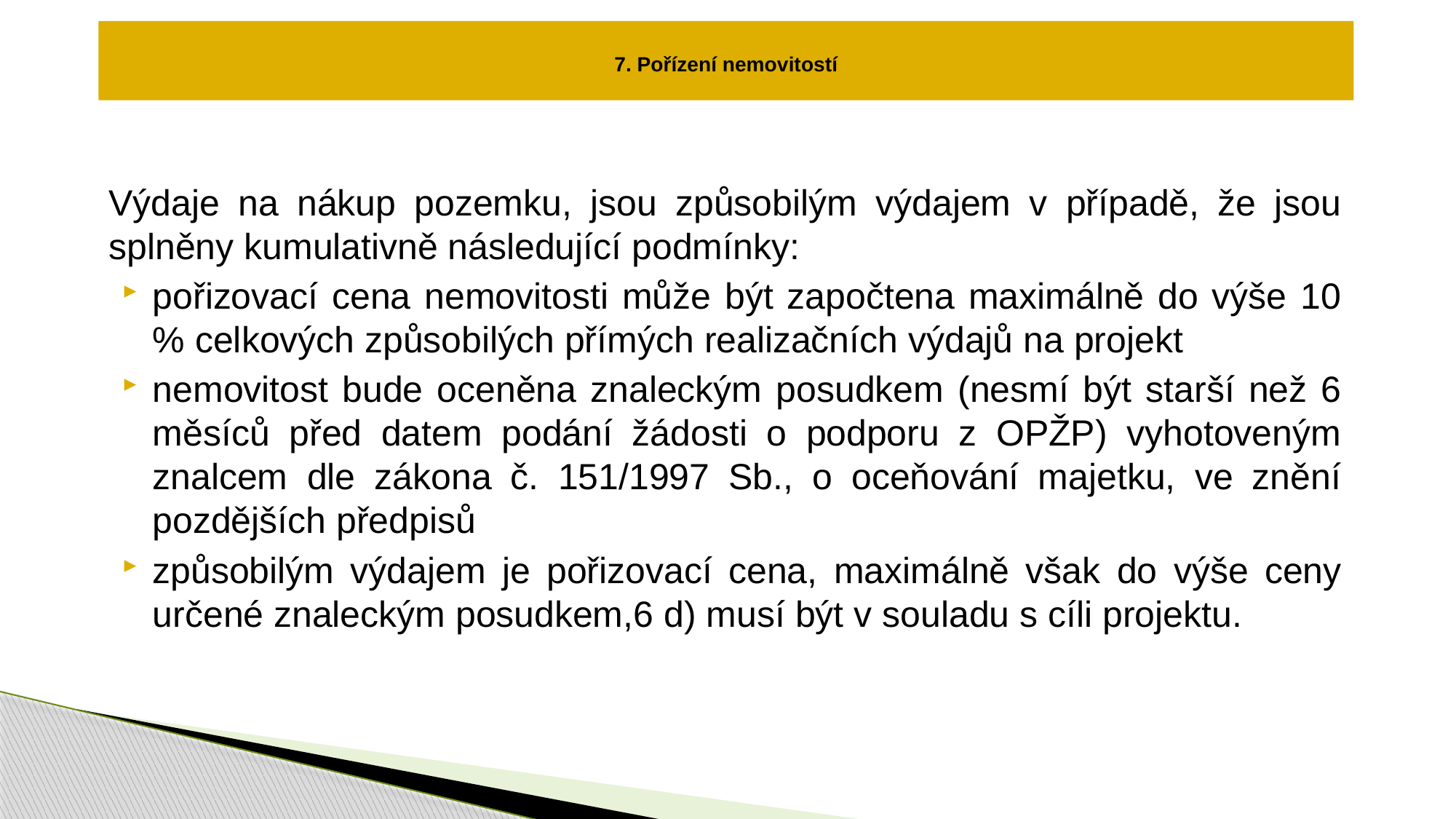

# 7. Pořízení nemovitostí

Výdaje na nákup pozemku, jsou způsobilým výdajem v případě, že jsou splněny kumulativně následující podmínky:
pořizovací cena nemovitosti může být započtena maximálně do výše 10 % celkových způsobilých přímých realizačních výdajů na projekt
nemovitost bude oceněna znaleckým posudkem (nesmí být starší než 6 měsíců před datem podání žádosti o podporu z OPŽP) vyhotoveným znalcem dle zákona č. 151/1997 Sb., o oceňování majetku, ve znění pozdějších předpisů
způsobilým výdajem je pořizovací cena, maximálně však do výše ceny určené znaleckým posudkem,6 d) musí být v souladu s cíli projektu.